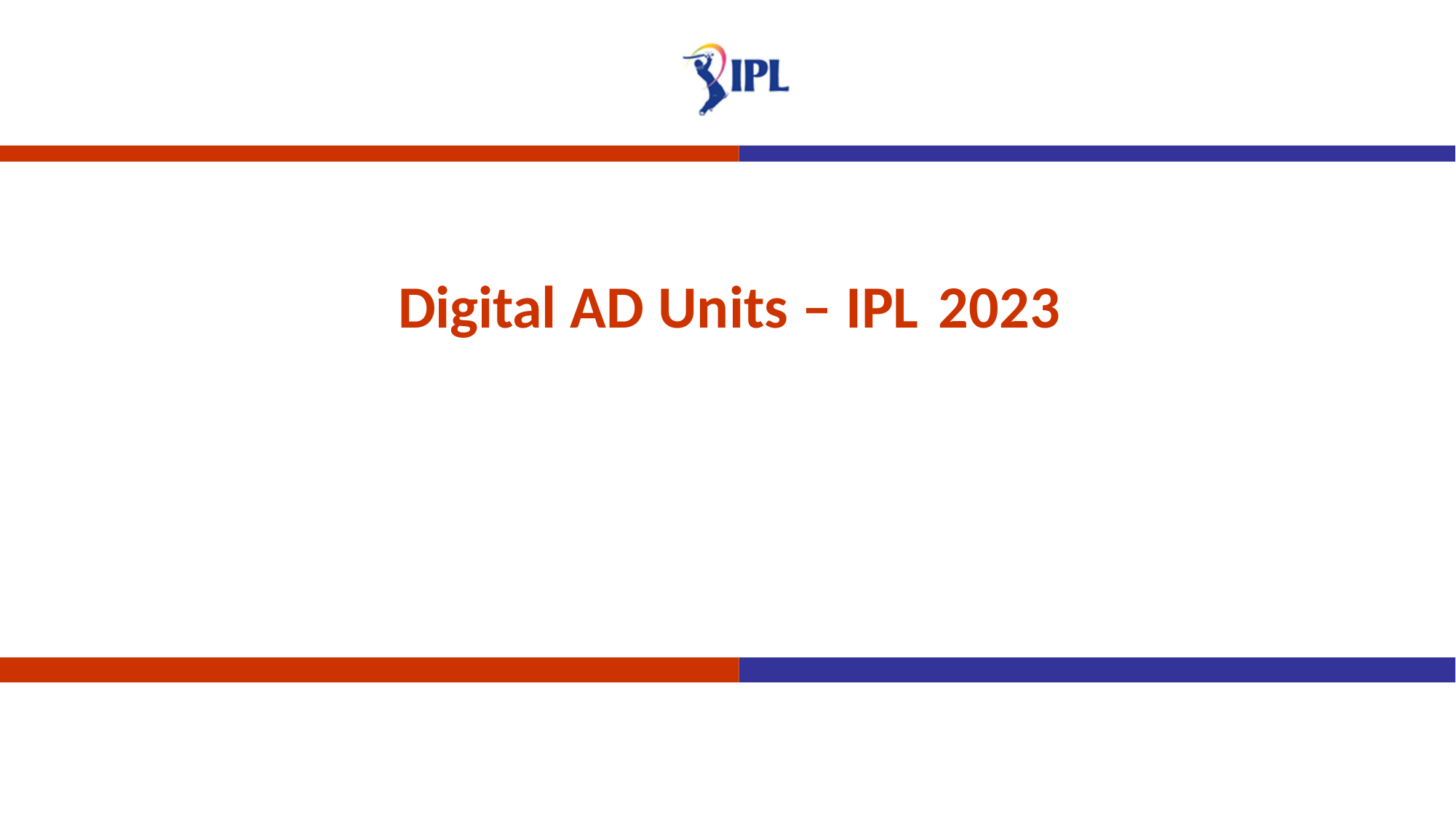

# Digital AD Units – IPL 2023